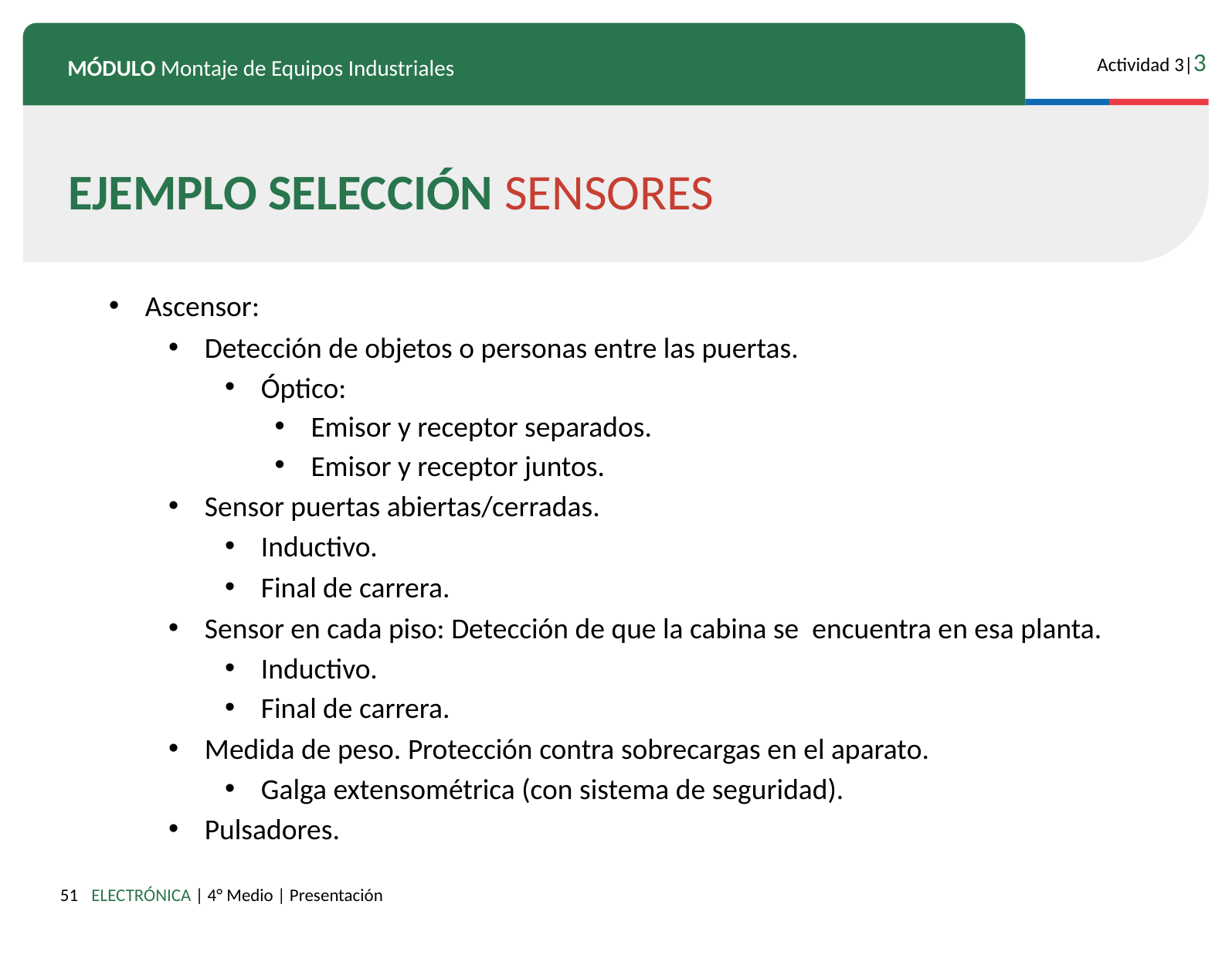

EJEMPLO SELECCIÓN SENSORES
Ascensor:
Detección de objetos o personas entre las puertas.
Óptico:
Emisor y receptor separados.
Emisor y receptor juntos.
Sensor puertas abiertas/cerradas.
Inductivo.
Final de carrera.
Sensor en cada piso: Detección de que la cabina se  encuentra en esa planta.
Inductivo.
Final de carrera.
Medida de peso. Protección contra sobrecargas en el aparato.
Galga extensométrica (con sistema de seguridad).
Pulsadores.